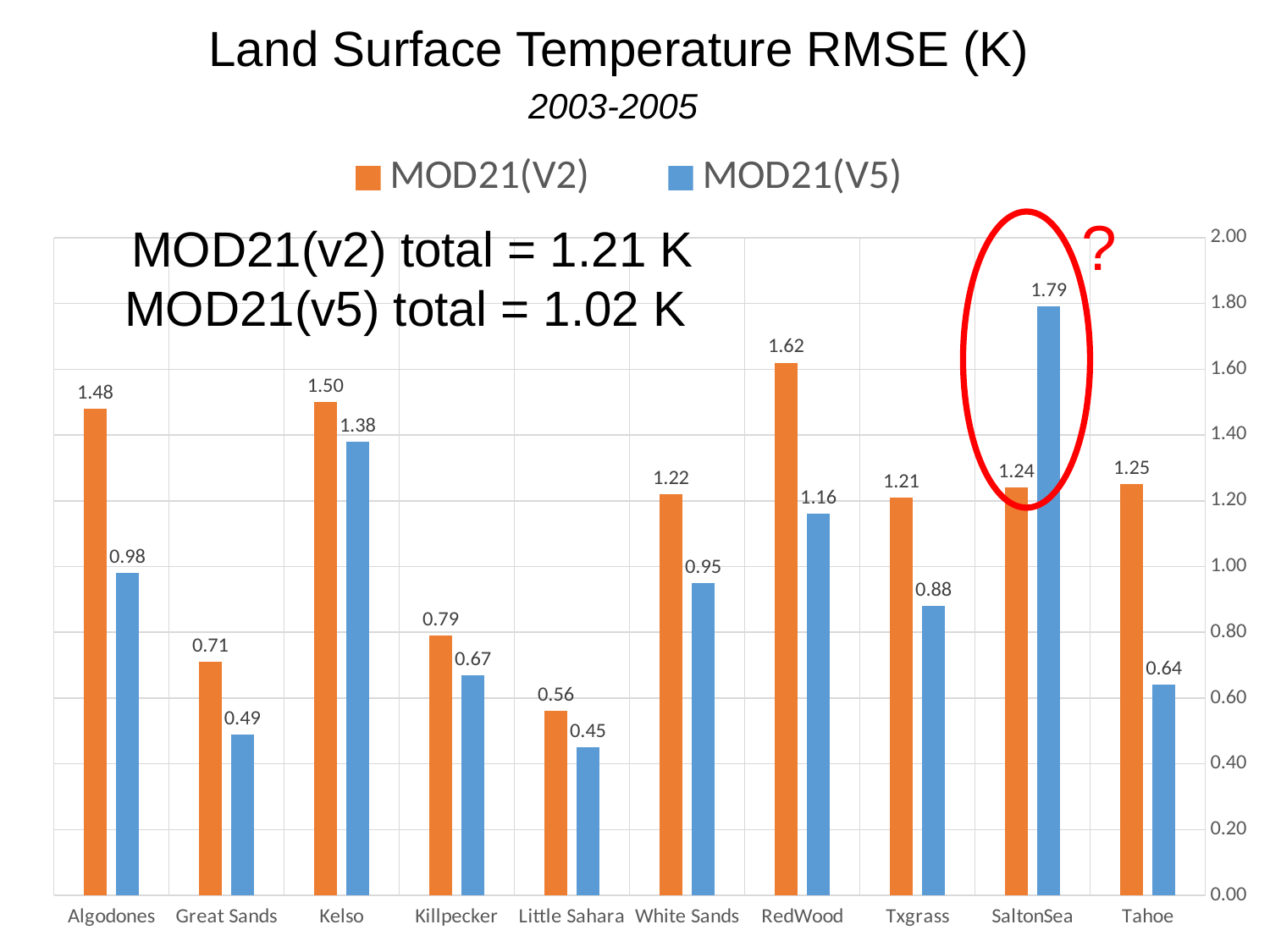

Land Surface Temperature RMSE (K)
2003-2005

### Chart:

| Category | MOD21(V2) | MOD21(V5) |
|---|---|---|
| Algodones | 1.48 | 0.98 |
| Great Sands | 0.71 | 0.49 |
| Kelso | 1.5 | 1.38 |
| Killpecker | 0.79 | 0.67 |
| Little Sahara | 0.56 | 0.45 |
| White Sands | 1.22 | 0.95 |
| RedWood | 1.62 | 1.16 |
| Txgrass | 1.21 | 0.88 |
| SaltonSea | 1.24 | 1.79 |
| Tahoe | 1.25 | 0.64 |
?
MOD21(v2) total = 1.21 K
MOD21(v5) total = 1.02 K